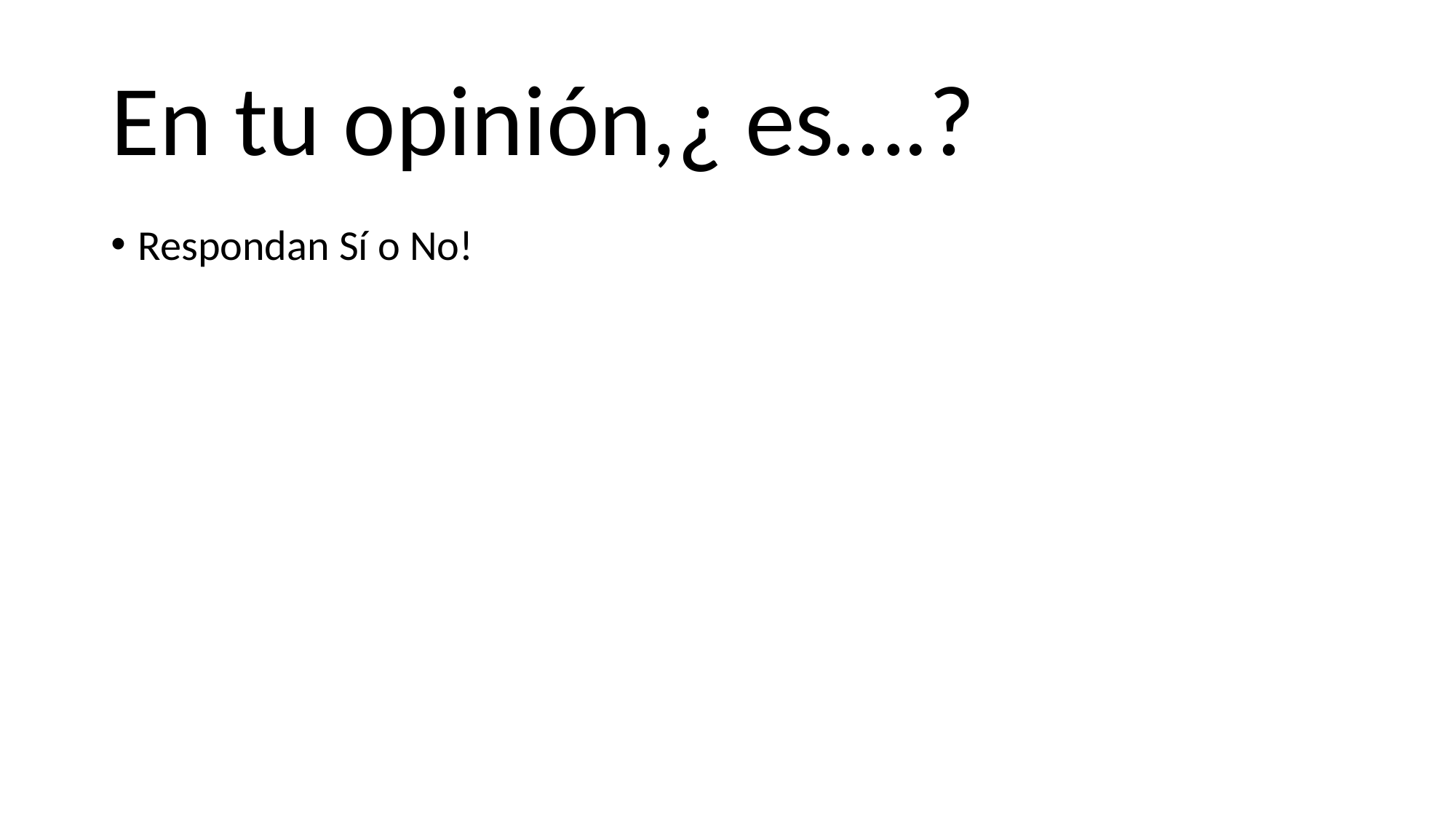

# En tu opinión,¿ es….?
Respondan Sí o No!